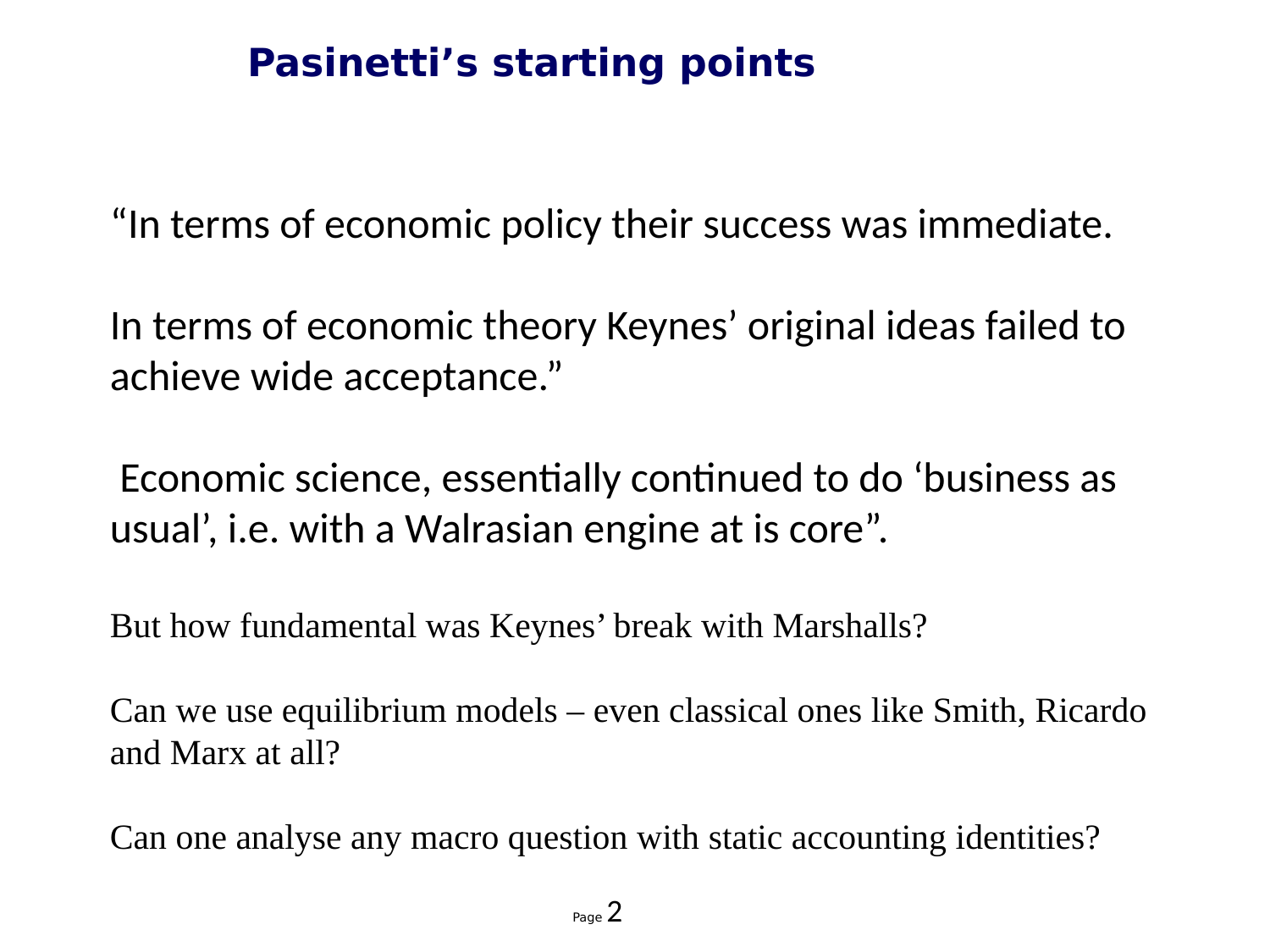

Pasinetti’s starting points
“In terms of economic policy their success was immediate.

In terms of economic theory Keynes’ original ideas failed to achieve wide acceptance.”

 Economic science, essentially continued to do ‘business as usual’, i.e. with a Walrasian engine at is core”.

But how fundamental was Keynes’ break with Marshalls?

Can we use equilibrium models – even classical ones like Smith, Ricardo and Marx at all?

Can one analyse any macro question with static accounting identities?

 Page 2